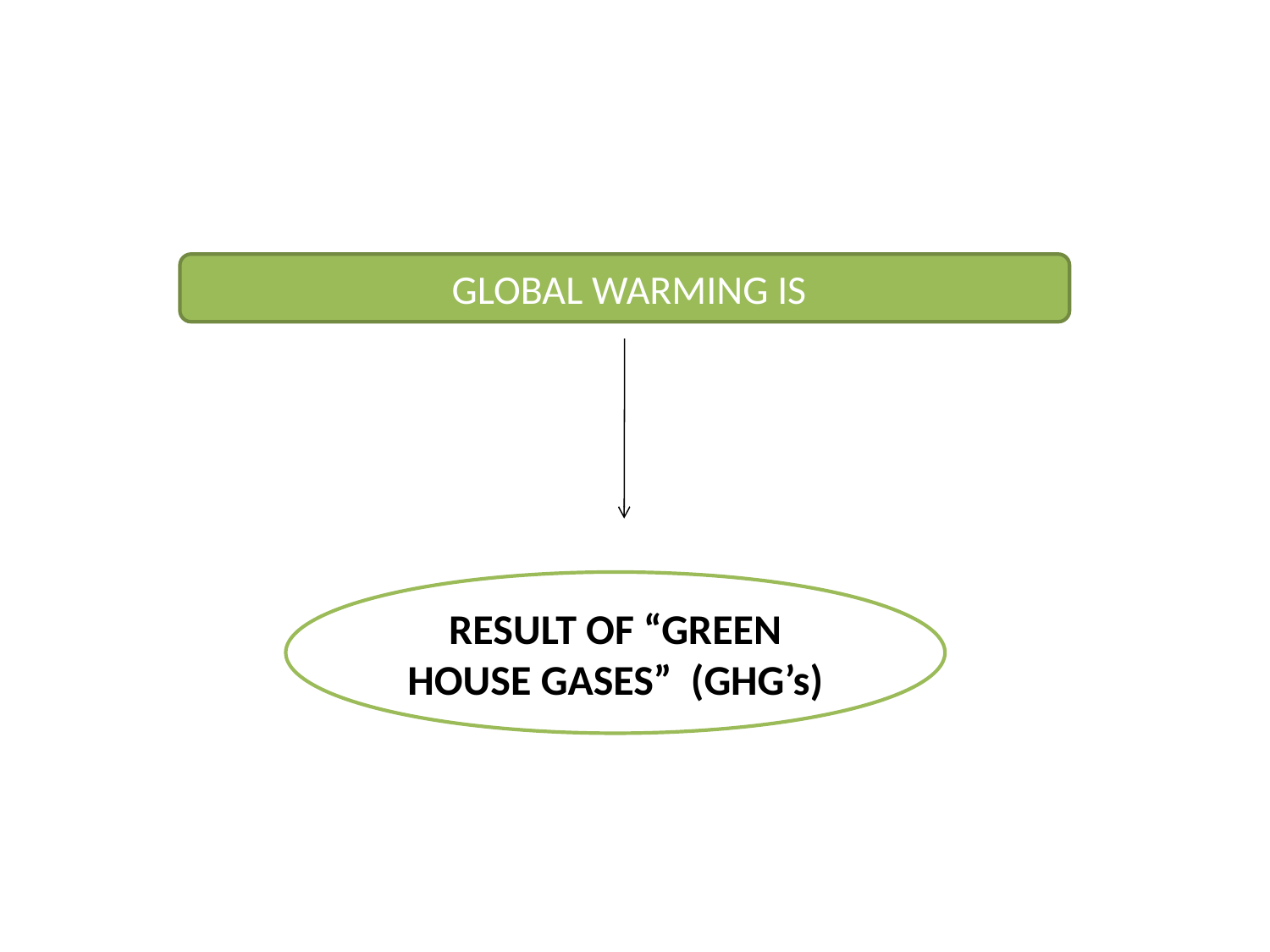

GLOBAL WARMING IS
RESULT OF “GREEN HOUSE GASES”  (GHG’s)